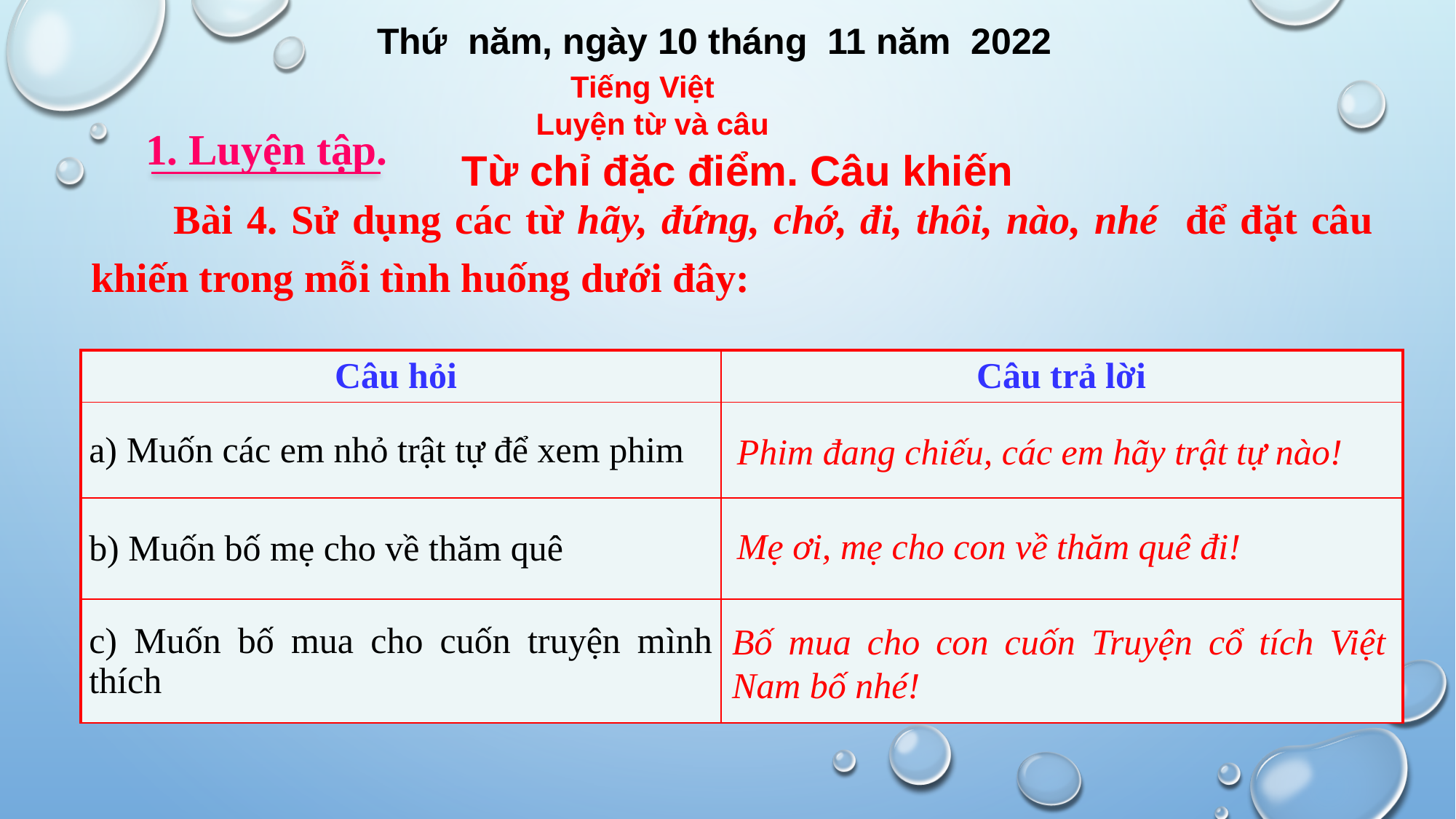

Thứ  năm, ngày 10 tháng  11 năm  2022
                   Tiếng Việt
                   Luyện từ và câu
1. Luyện tập.
Từ chỉ đặc điểm. Câu khiến
      Bài 4. Sử dụng các từ hãy, đứng, chớ, đi, thôi, nào, nhé  để đặt câu khiến trong mỗi tình huống dưới đây:
| Câu hỏi | Câu trả lời |
| --- | --- |
| a) Muốn các em nhỏ trật tự để xem phim |  |
| b) Muốn bố mẹ cho về thăm quê |  |
| c) Muốn bố mua cho cuốn truyện mình thích |  |
Phim đang chiếu, các em hãy trật tự nào!
Mẹ ơi, mẹ cho con về thăm quê đi!
Bố mua cho con cuốn Truyện cổ tích Việt Nam bố nhé!